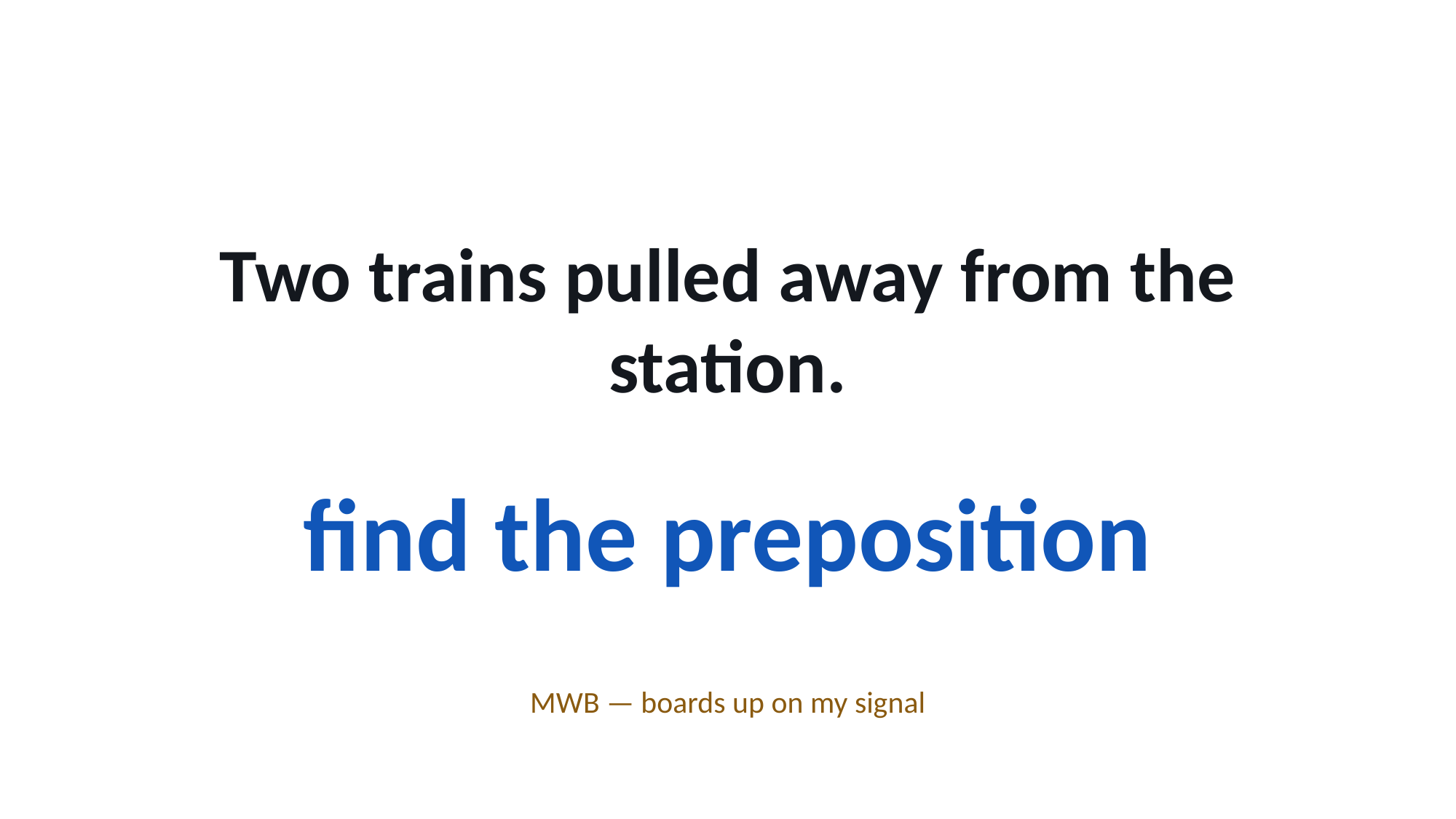

Two trains pulled away from the station.
find the preposition
MWB — boards up on my signal